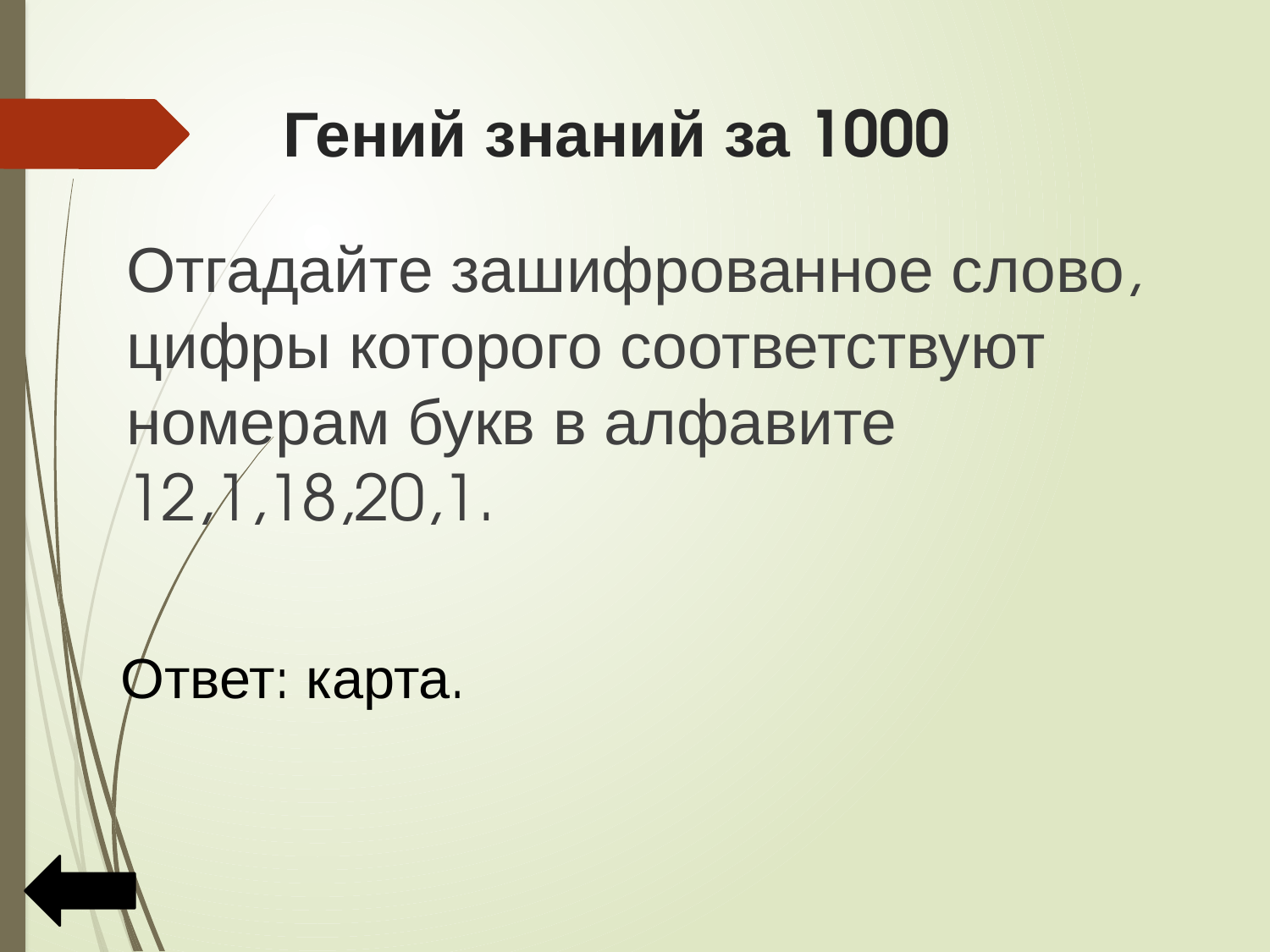

# Гений знаний за 1000
Отгадайте зашифрованное слово, цифры которого соответствуют номерам букв в алфавите 12,1,18,20,1.
    Ответ: карта.